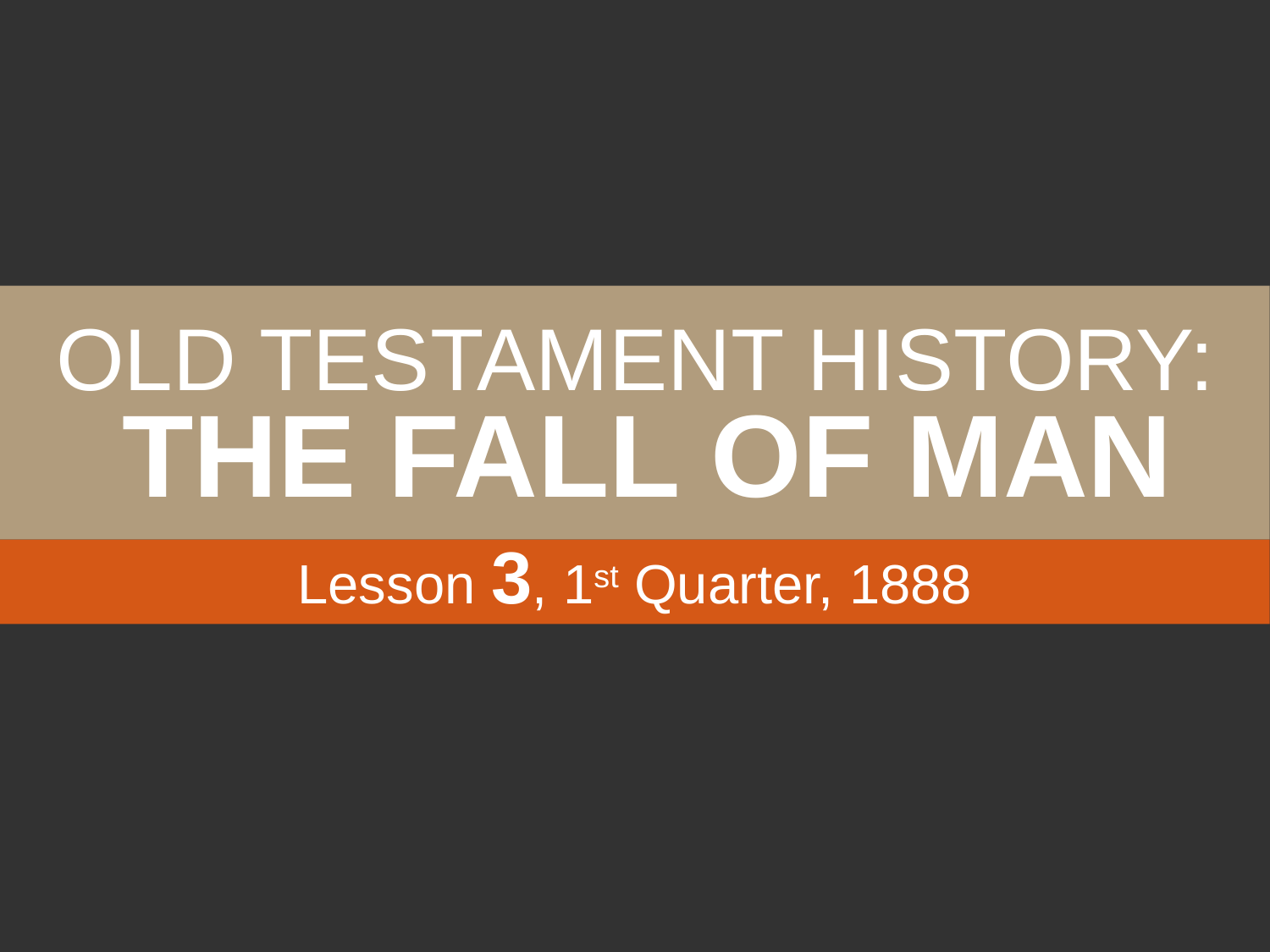

# OLD TESTAMENT HISTORY:  The Fall of Man
Lesson 3, 1st Quarter, 1888